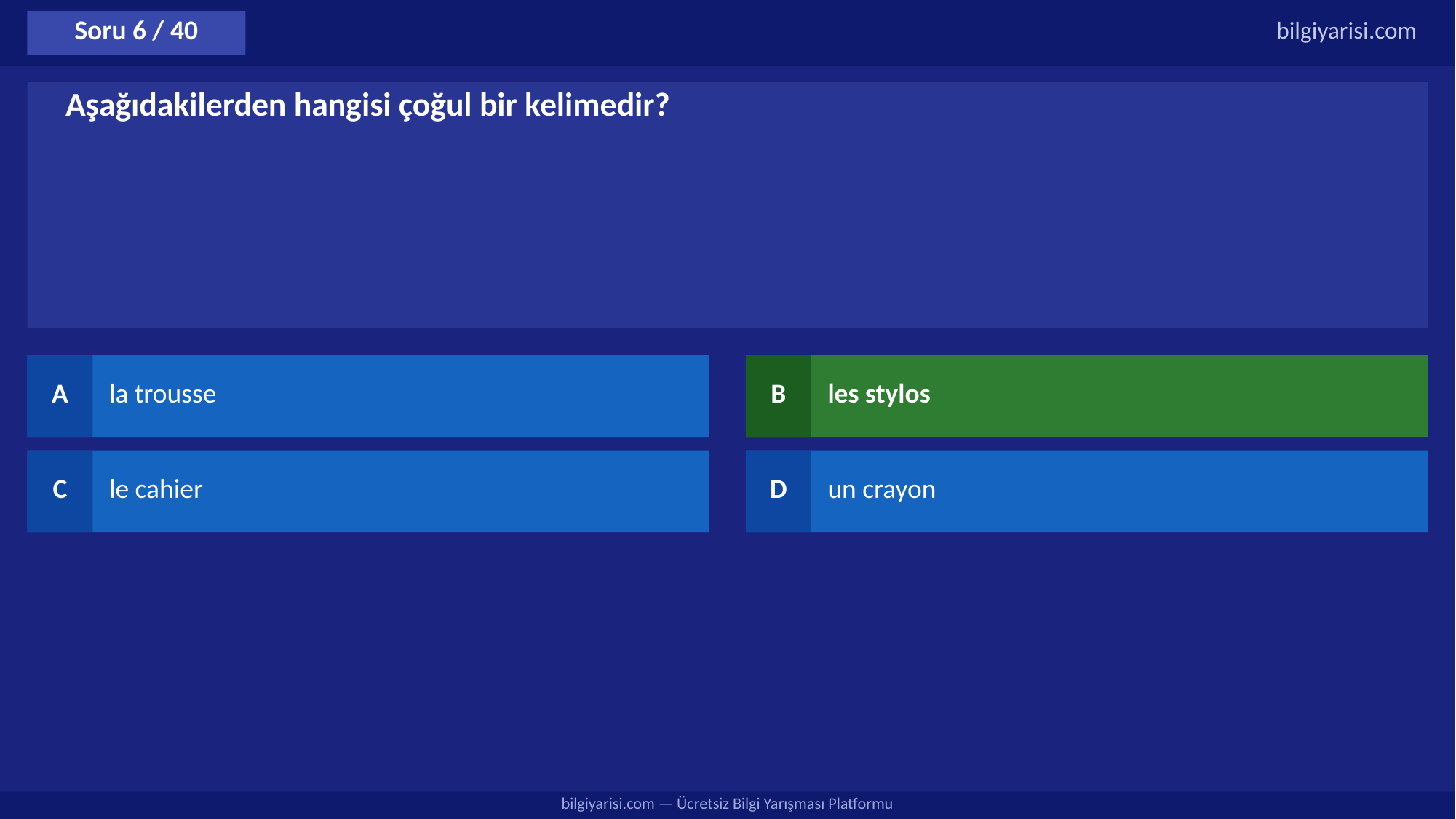

Soru 6 / 40
bilgiyarisi.com

Aşağıdakilerden hangisi çoğul bir kelimedir?

A
la trousse

B
les stylos

C
le cahier

D
un crayon
bilgiyarisi.com — Ücretsiz Bilgi Yarışması Platformu